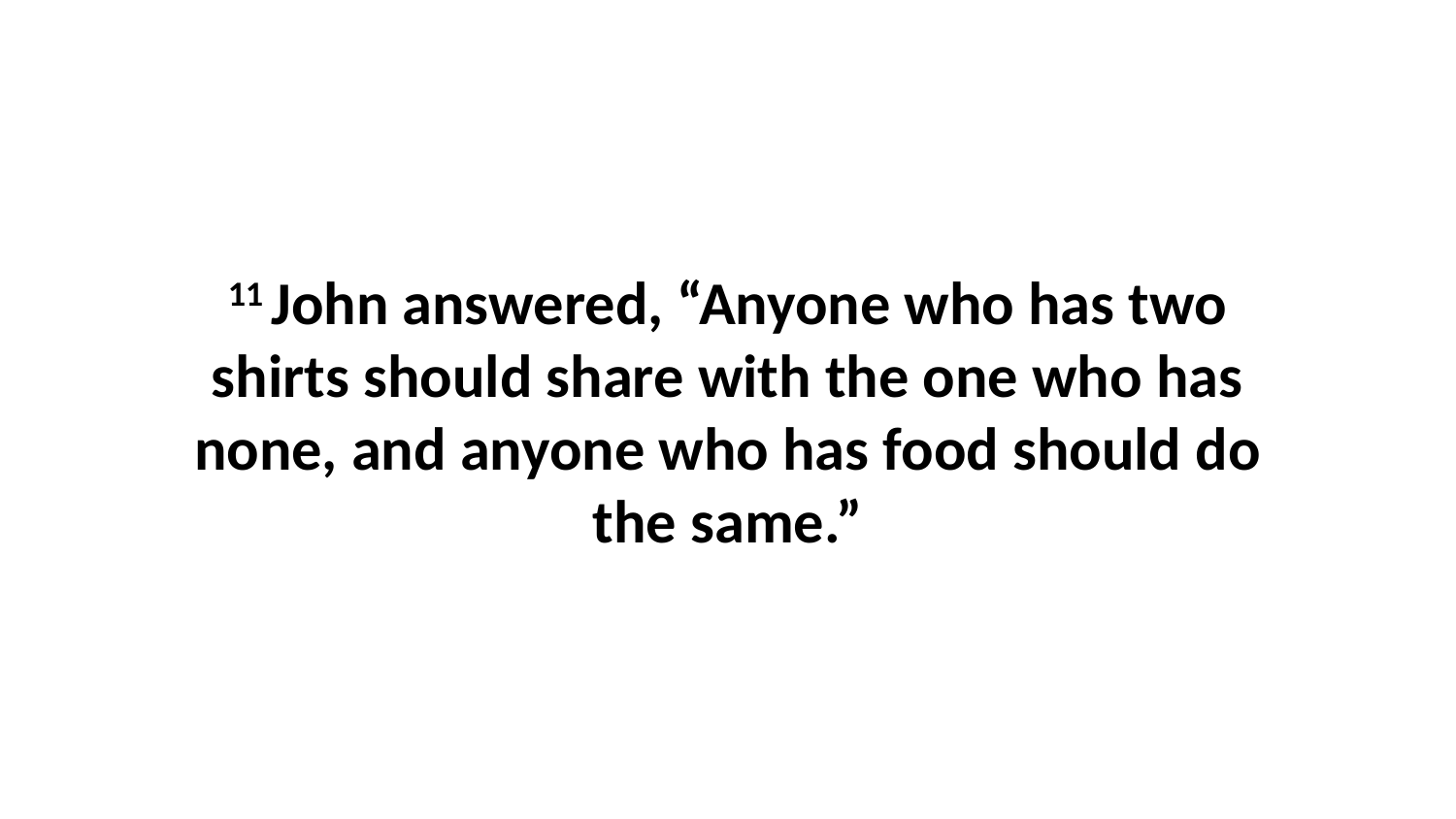

11 John answered, “Anyone who has two shirts should share with the one who has none, and anyone who has food should do the same.”